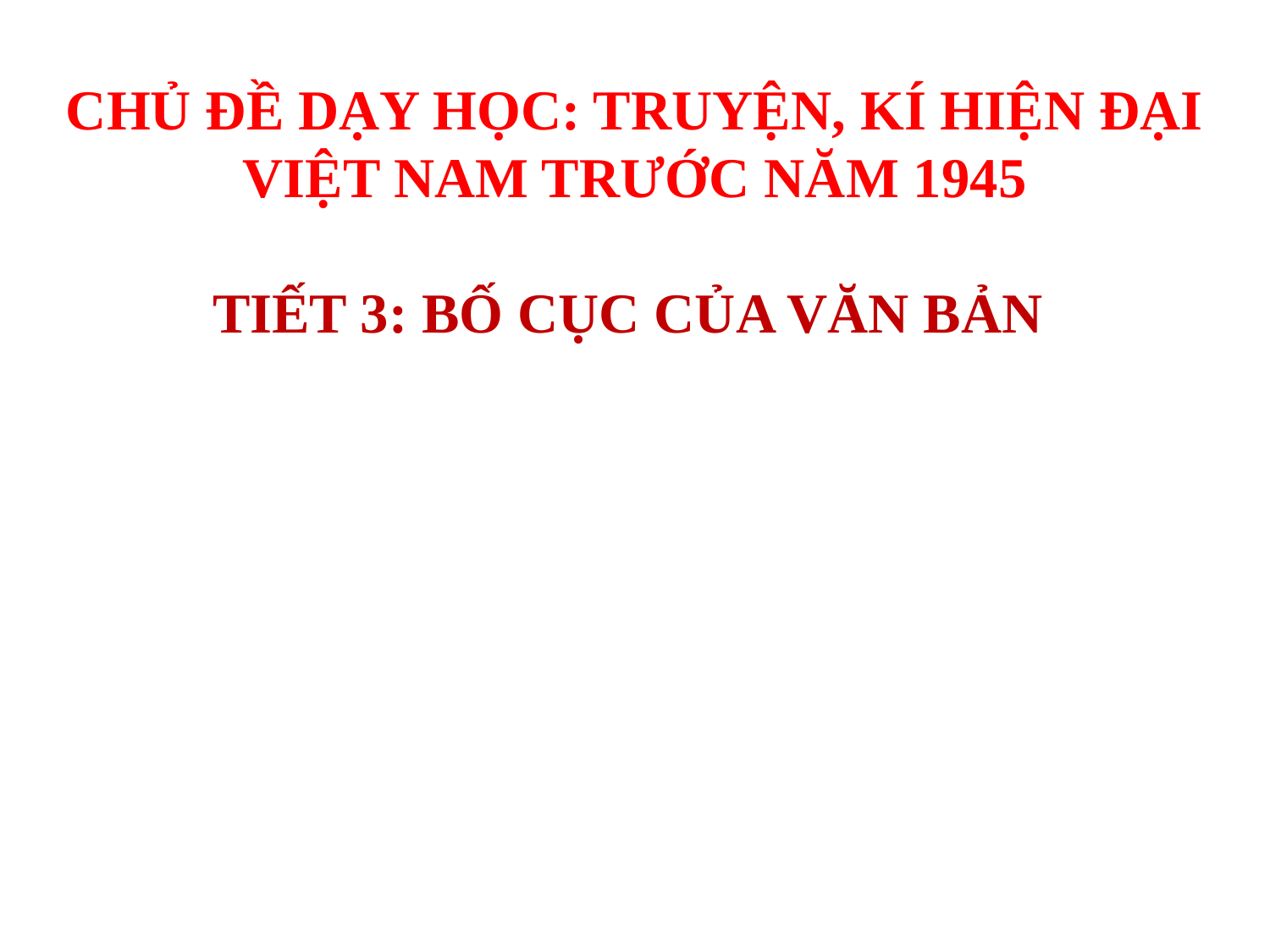

CHỦ ĐỀ DẠY HỌC: TRUYỆN, KÍ HIỆN ĐẠI VIỆT NAM TRƯỚC NĂM 1945

TIẾT 3: BỐ CỤC CỦA VĂN BẢN